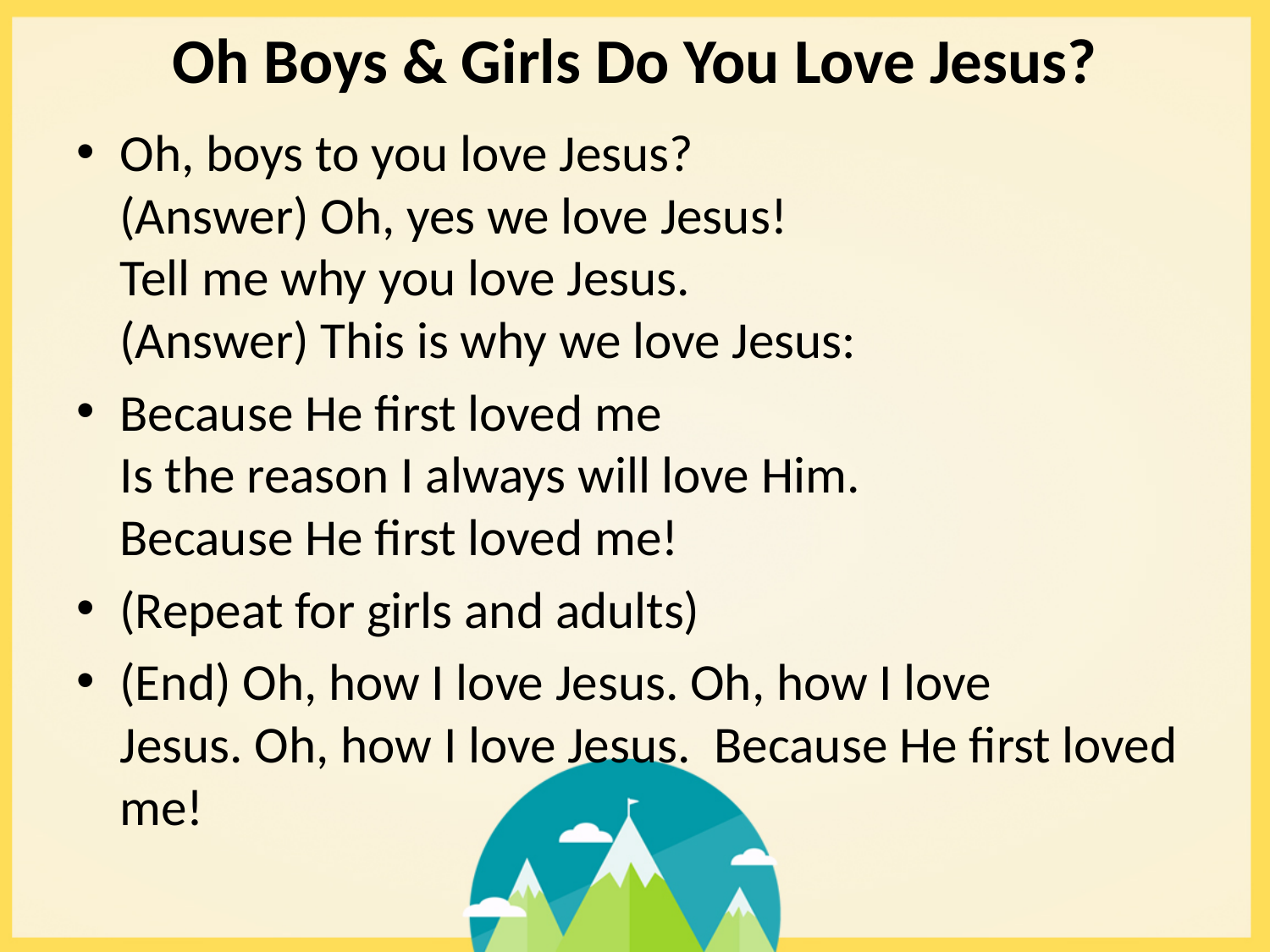

# Oh Boys & Girls Do You Love Jesus?
Oh, boys to you love Jesus?
(Answer) Oh, yes we love Jesus!
Tell me why you love Jesus.
(Answer) This is why we love Jesus:
Because He first loved me
Is the reason I always will love Him.
Because He first loved me!
(Repeat for girls and adults)
(End) Oh, how I love Jesus. Oh, how I love
Jesus. Oh, how I love Jesus.  Because He first loved me!